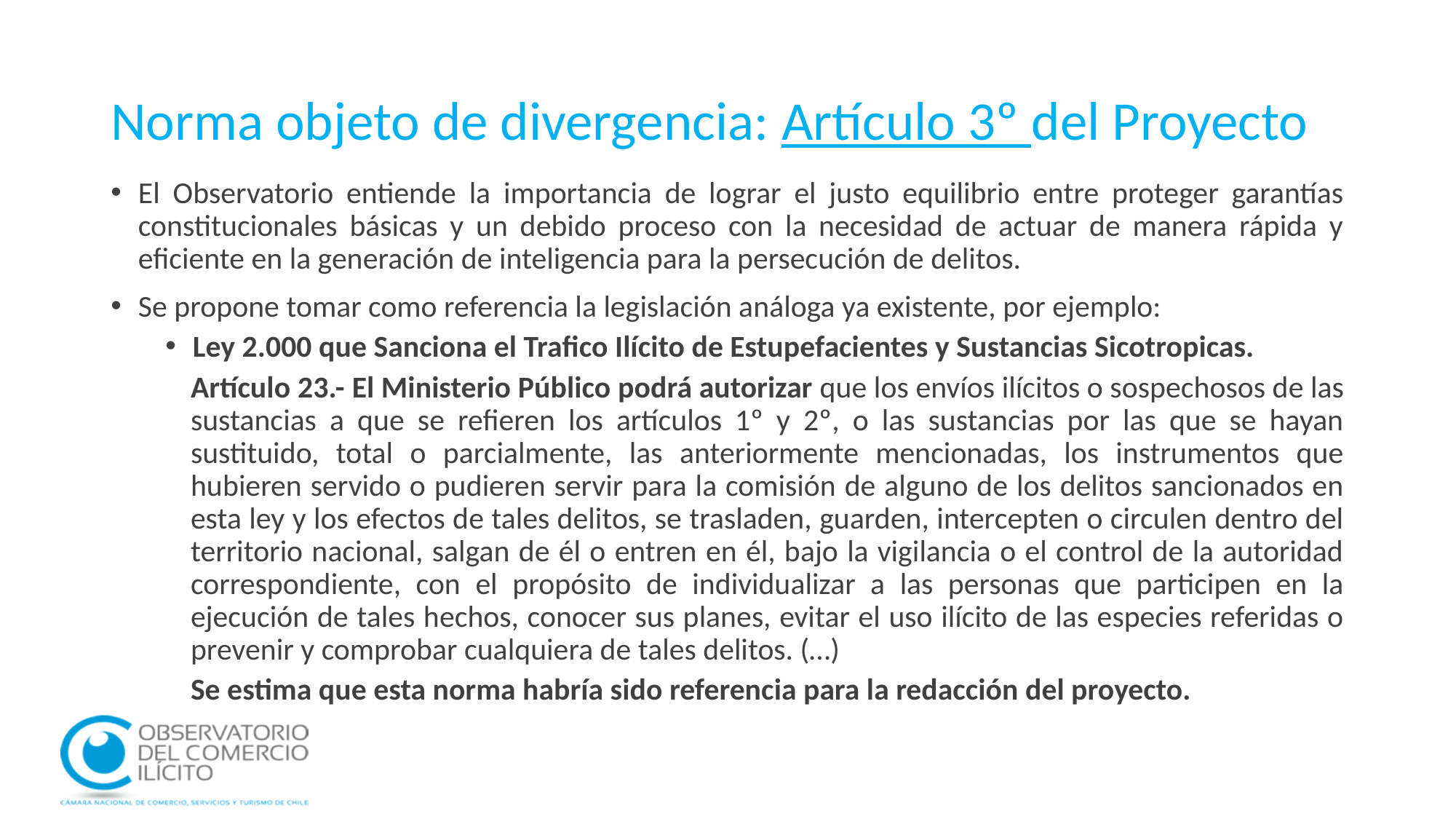

# Norma objeto de divergencia: Artículo 3º del Proyecto
El Observatorio entiende la importancia de lograr el justo equilibrio entre proteger garantías constitucionales básicas y un debido proceso con la necesidad de actuar de manera rápida y eficiente en la generación de inteligencia para la persecución de delitos.
Se propone tomar como referencia la legislación análoga ya existente, por ejemplo:
Ley 2.000 que Sanciona el Trafico Ilícito de Estupefacientes y Sustancias Sicotropicas.
Artículo 23.- El Ministerio Público podrá autorizar que los envíos ilícitos o sospechosos de las sustancias a que se refieren los artículos 1º y 2º, o las sustancias por las que se hayan sustituido, total o parcialmente, las anteriormente mencionadas, los instrumentos que hubieren servido o pudieren servir para la comisión de alguno de los delitos sancionados en esta ley y los efectos de tales delitos, se trasladen, guarden, intercepten o circulen dentro del territorio nacional, salgan de él o entren en él, bajo la vigilancia o el control de la autoridad correspondiente, con el propósito de individualizar a las personas que participen en la ejecución de tales hechos, conocer sus planes, evitar el uso ilícito de las especies referidas o prevenir y comprobar cualquiera de tales delitos. (…)
Se estima que esta norma habría sido referencia para la redacción del proyecto.